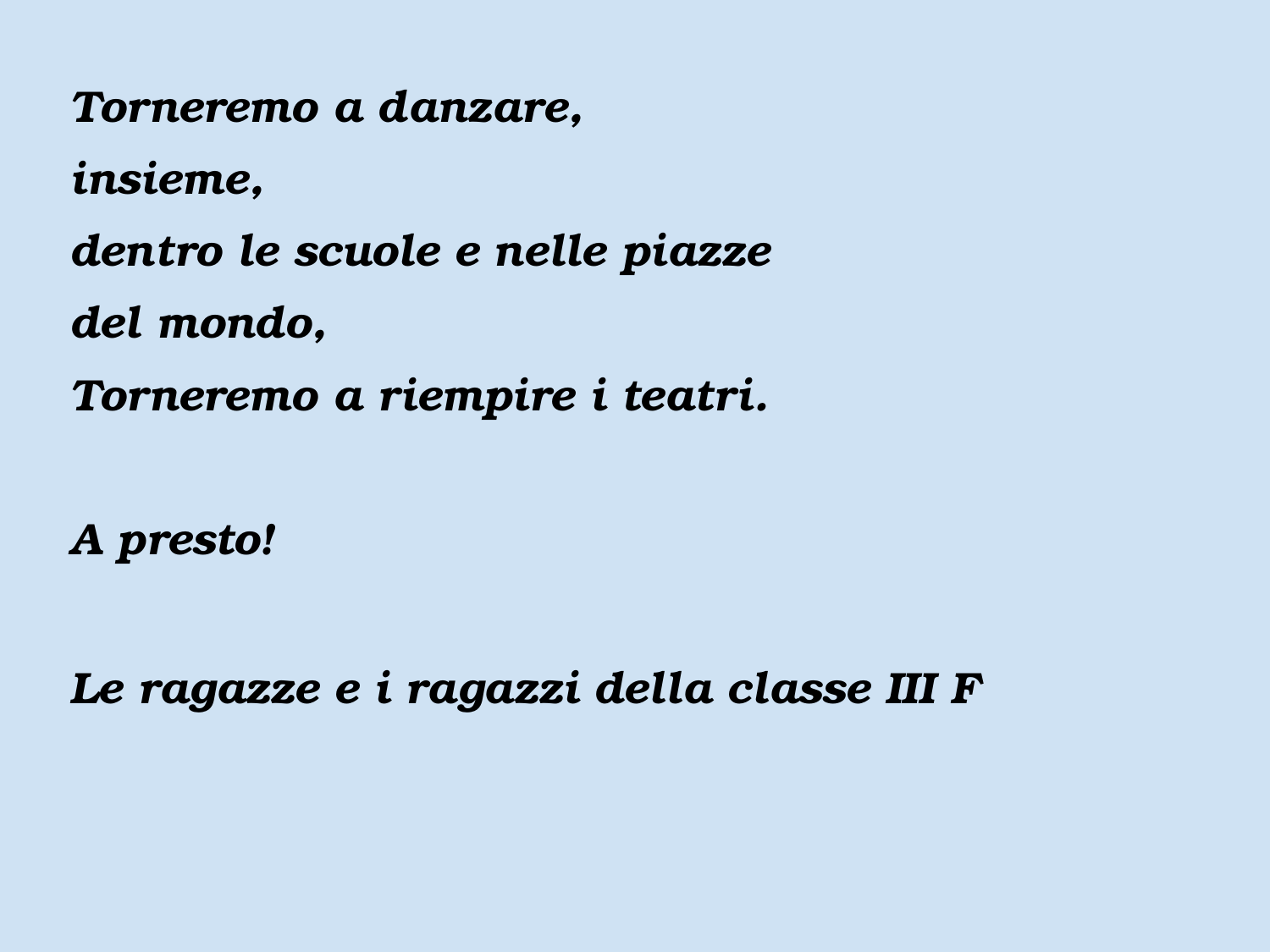

Torneremo a danzare,
insieme,
dentro le scuole e nelle piazze
del mondo,
Torneremo a riempire i teatri.

A presto!

Le ragazze e i ragazzi della classe III F